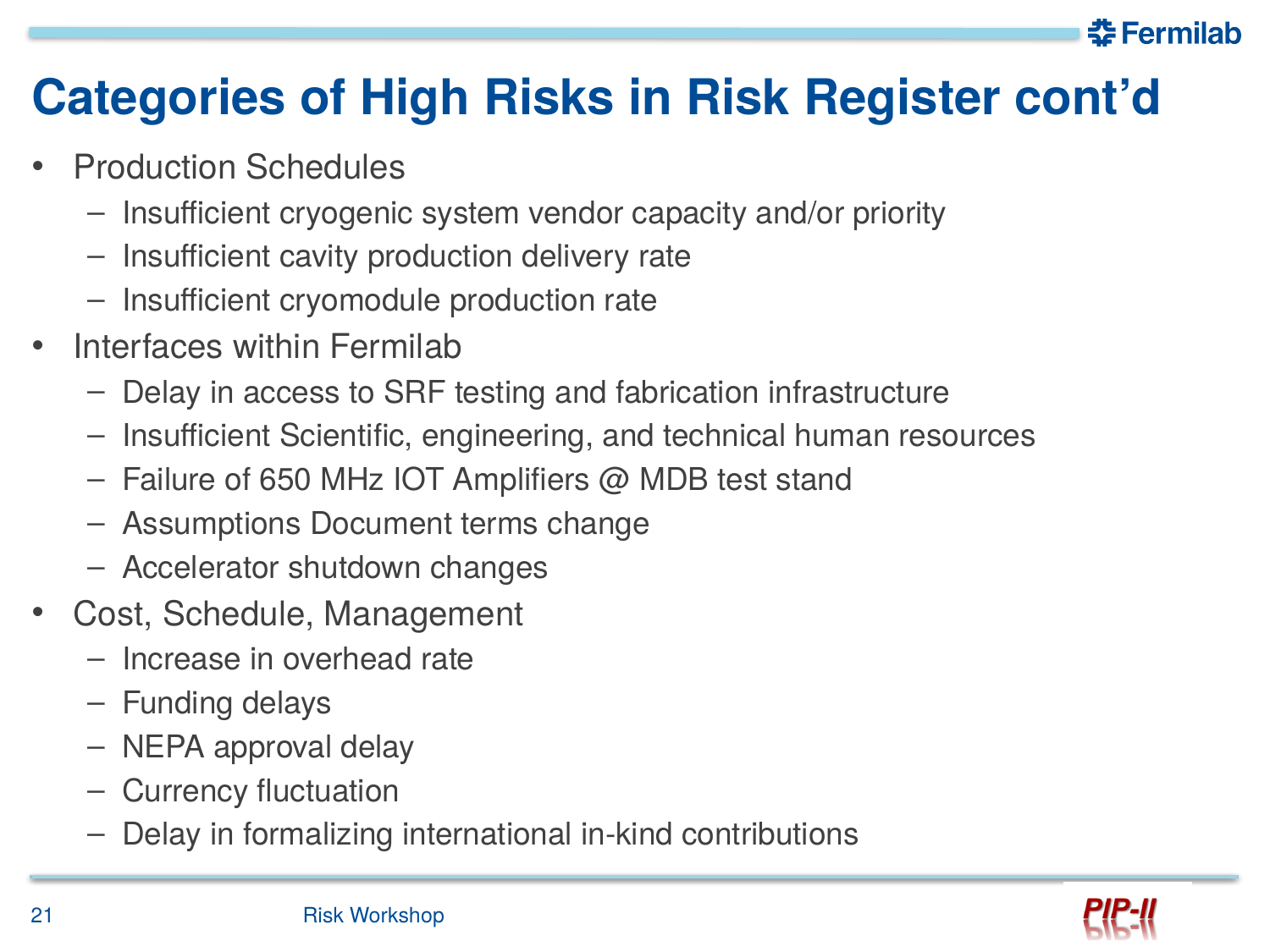

# Categories of High Risks in Risk Register cont’d
Production Schedules
Insufficient cryogenic system vendor capacity and/or priority
Insufficient cavity production delivery rate
Insufficient cryomodule production rate
Interfaces within Fermilab
Delay in access to SRF testing and fabrication infrastructure
Insufficient Scientific, engineering, and technical human resources
Failure of 650 MHz IOT Amplifiers @ MDB test stand
Assumptions Document terms change
Accelerator shutdown changes
Cost, Schedule, Management
Increase in overhead rate
Funding delays
NEPA approval delay
Currency fluctuation
Delay in formalizing international in-kind contributions

21
Risk Workshop